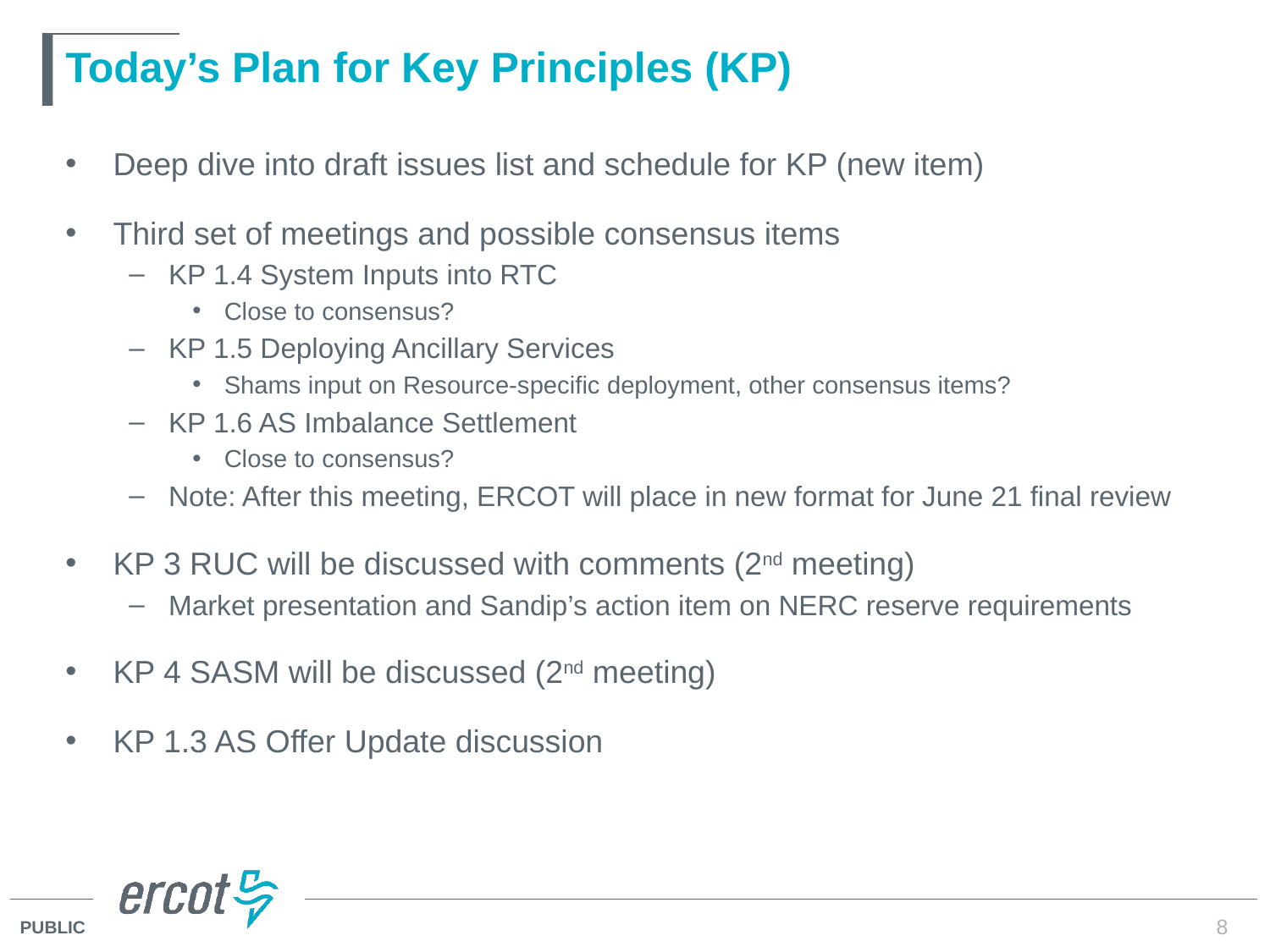

# Today’s Plan for Key Principles (KP)
Deep dive into draft issues list and schedule for KP (new item)

Third set of meetings and possible consensus items
KP 1.4 System Inputs into RTC
Close to consensus?
KP 1.5 Deploying Ancillary Services
Shams input on Resource-specific deployment, other consensus items?
KP 1.6 AS Imbalance Settlement
Close to consensus?
Note: After this meeting, ERCOT will place in new format for June 21 final review

KP 3 RUC will be discussed with comments (2nd meeting)
Market presentation and Sandip’s action item on NERC reserve requirements

KP 4 SASM will be discussed (2nd meeting)

KP 1.3 AS Offer Update discussion

8